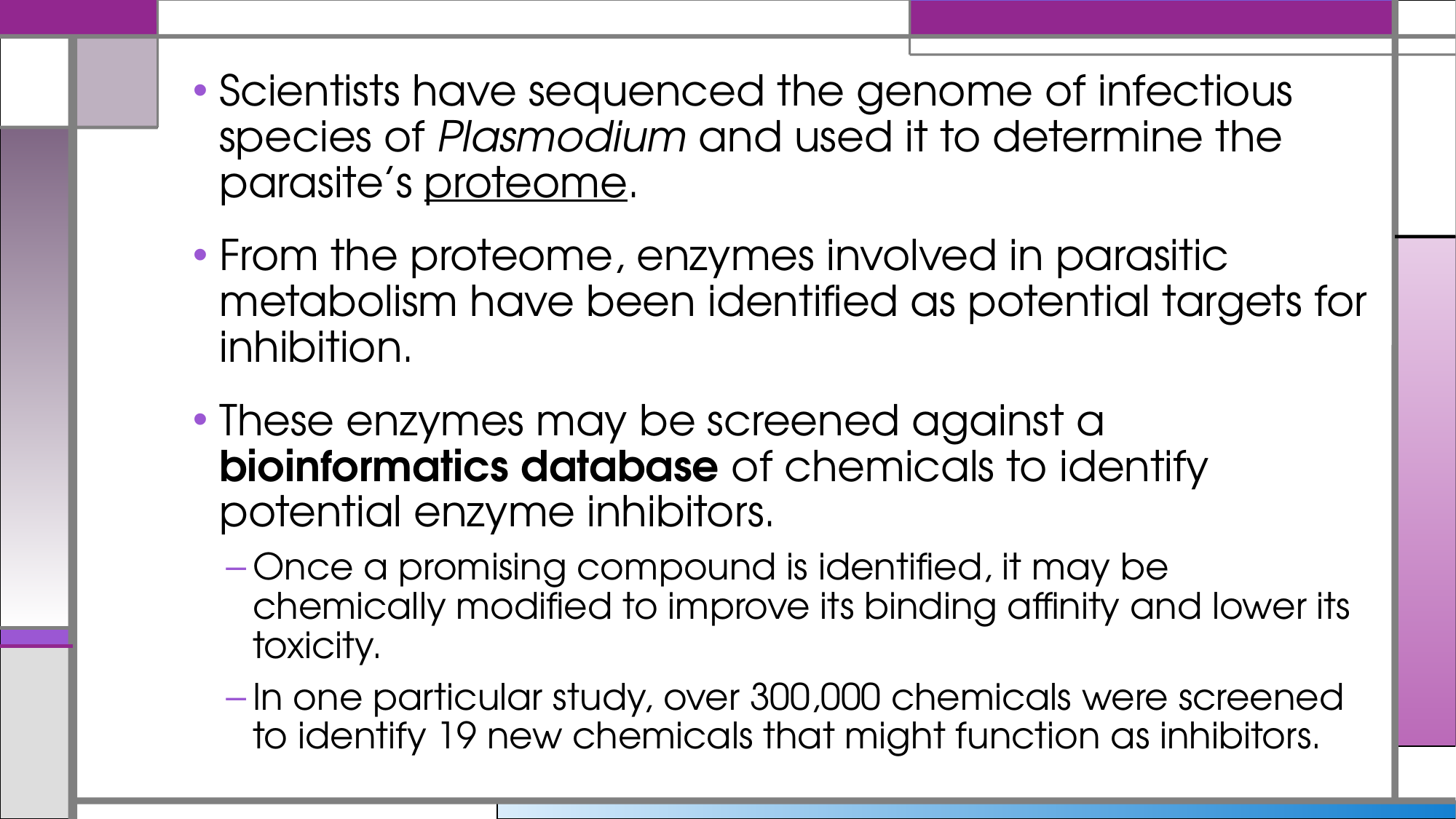

Scientists have sequenced the genome of infectious species of Plasmodium and used it to determine the parasite’s proteome.
From the proteome, enzymes involved in parasitic metabolism have been identified as potential targets for inhibition.
These enzymes may be screened against a bioinformatics database of chemicals to identify potential enzyme inhibitors.
Once a promising compound is identified, it may be chemically modified to improve its binding affinity and lower its toxicity.
In one particular study, over 300,000 chemicals were screened to identify 19 new chemicals that might function as inhibitors.
#